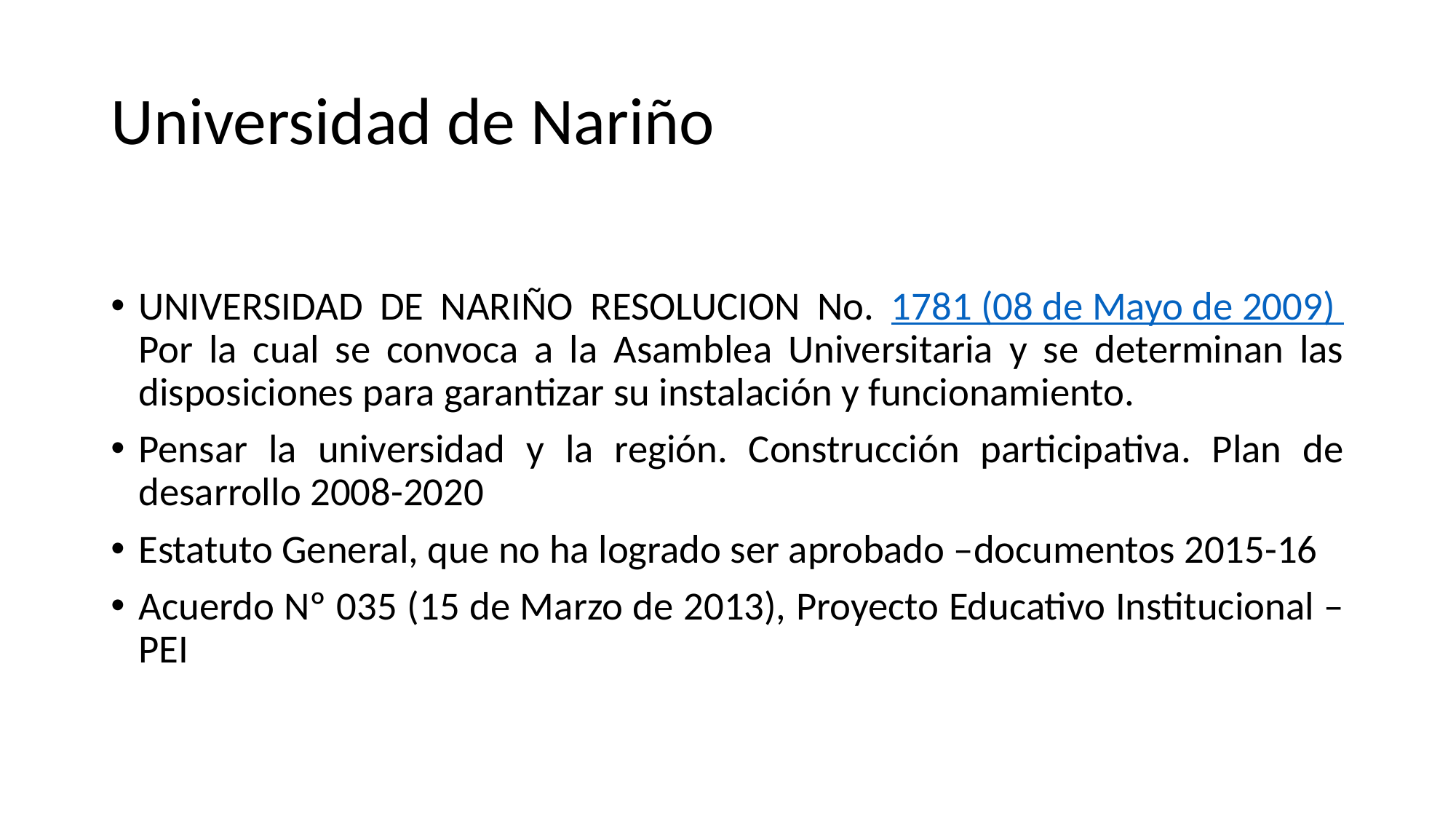

# Universidad de Nariño

UNIVERSIDAD DE NARIÑO RESOLUCION No. 1781 (08 de Mayo de 2009) Por la cual se convoca a la Asamblea Universitaria y se determinan las disposiciones para garantizar su instalación y funcionamiento.
Pensar la universidad y la región. Construcción participativa. Plan de desarrollo 2008-2020
Estatuto General, que no ha logrado ser aprobado –documentos 2015-16
Acuerdo Nº 035 (15 de Marzo de 2013), Proyecto Educativo Institucional – PEI